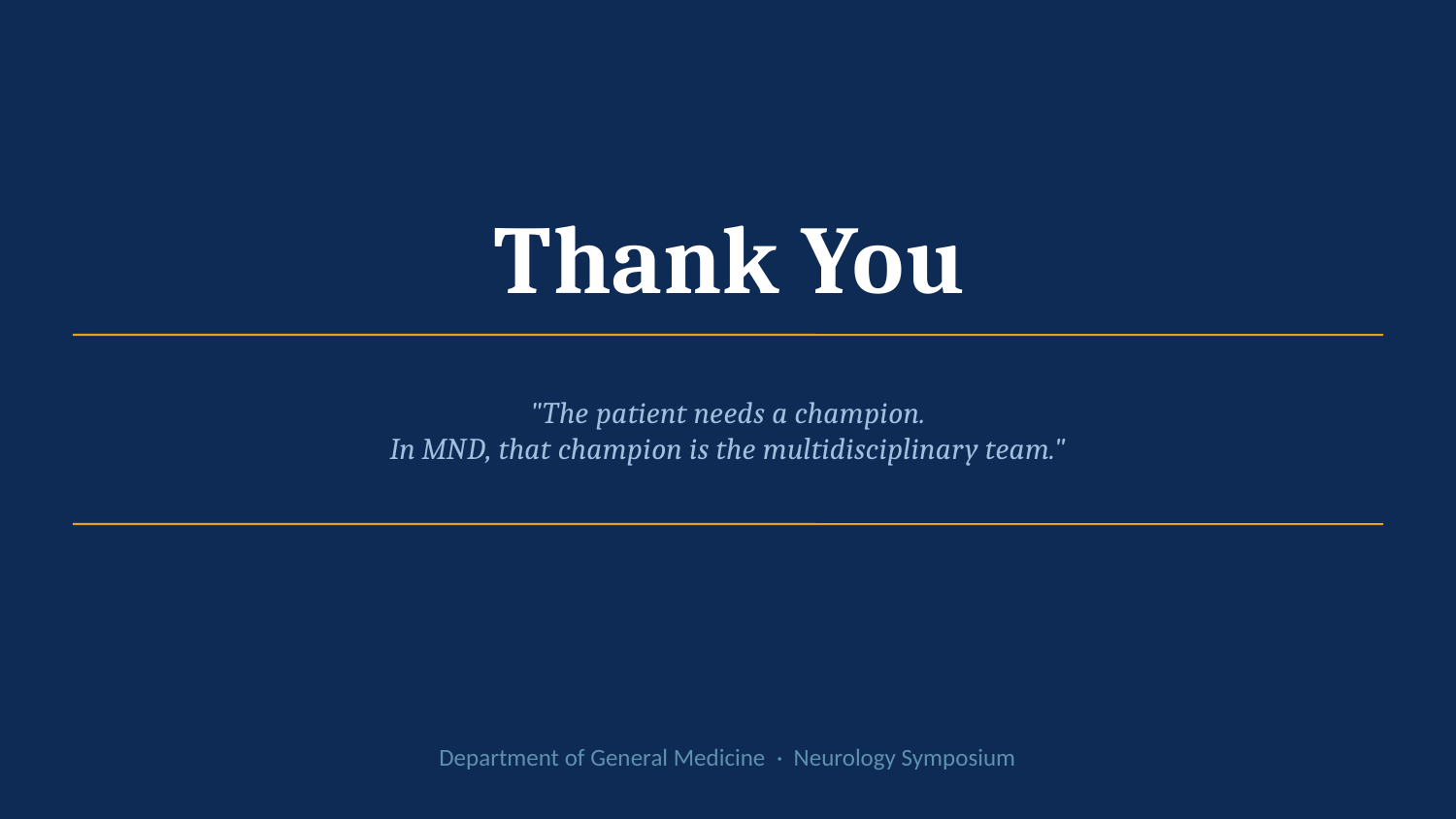

Thank You

"The patient needs a champion.
In MND, that champion is the multidisciplinary team."

Department of General Medicine  ·  Neurology Symposium